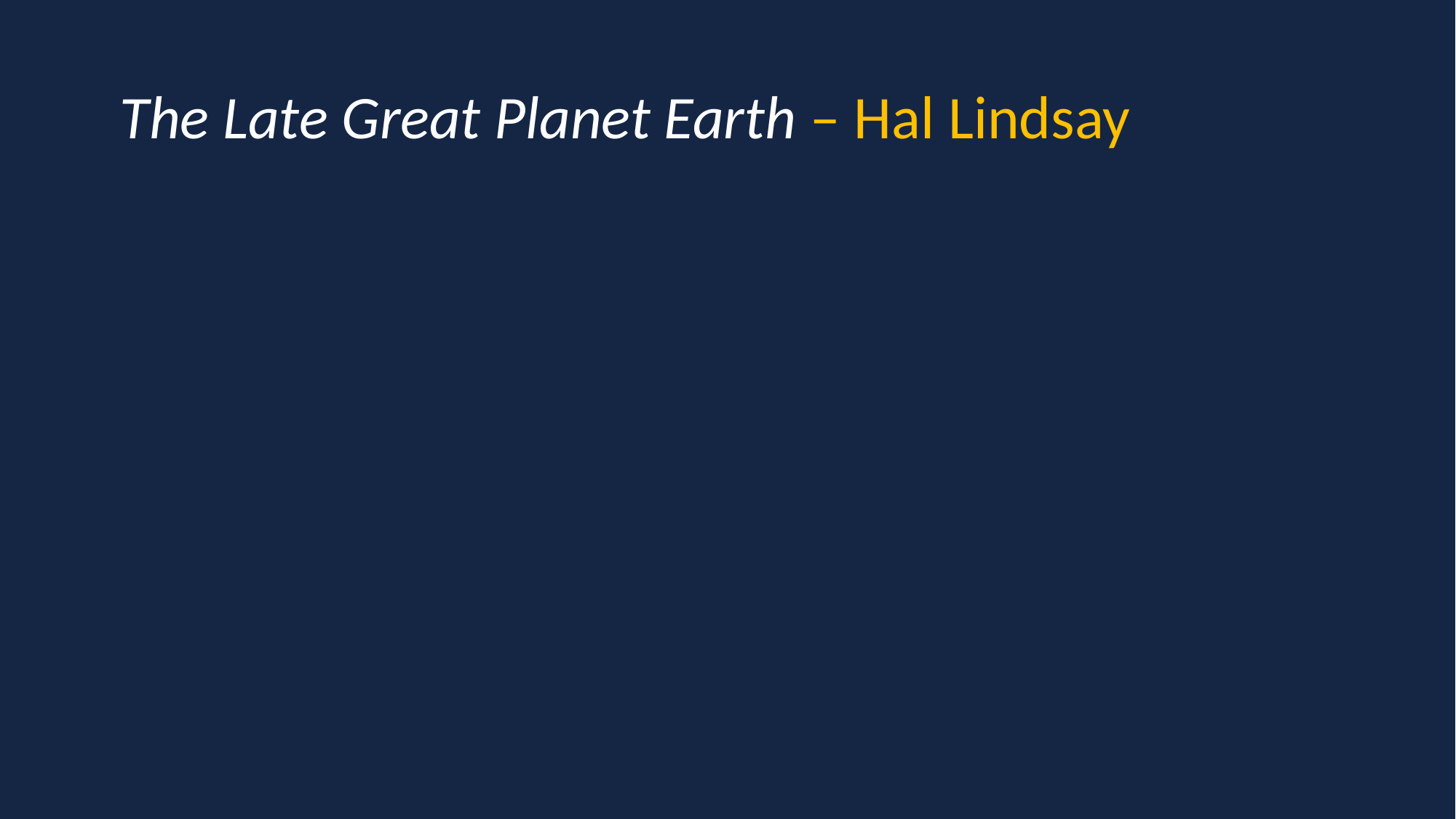

The Late Great Planet Earth – Hal Lindsay